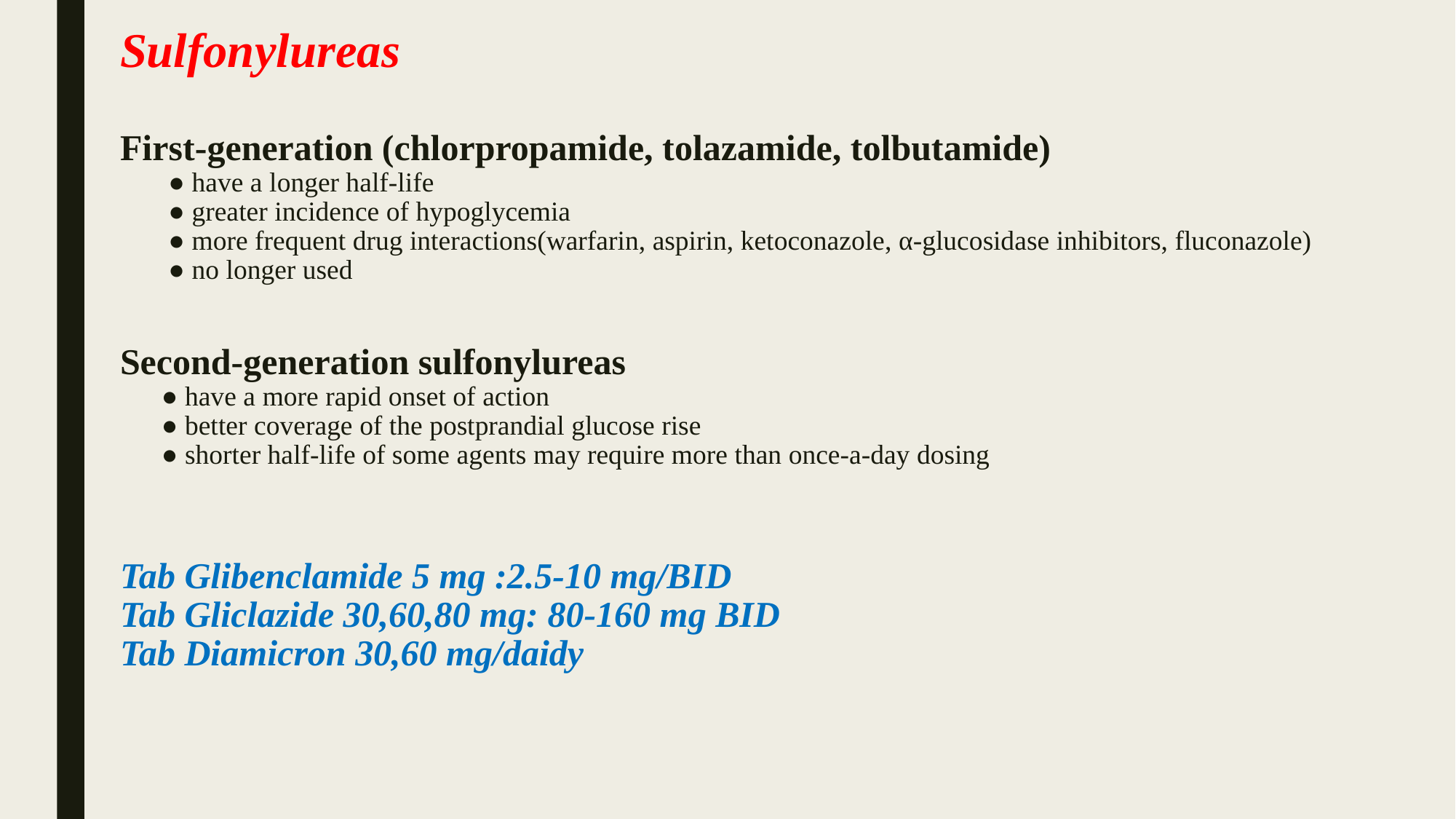

# Sulfonylureas First-generation (chlorpropamide, tolazamide, tolbutamide) ● have a longer half-life ● greater incidence of hypoglycemia ● more frequent drug interactions(warfarin, aspirin, ketoconazole, α-glucosidase inhibitors, fluconazole) ● no longer used Second-generation sulfonylureas ● have a more rapid onset of action ● better coverage of the postprandial glucose rise ● shorter half-life of some agents may require more than once-a-day dosing Tab Glibenclamide 5 mg :2.5-10 mg/BID Tab Gliclazide 30,60,80 mg: 80-160 mg BID Tab Diamicron 30,60 mg/daidy